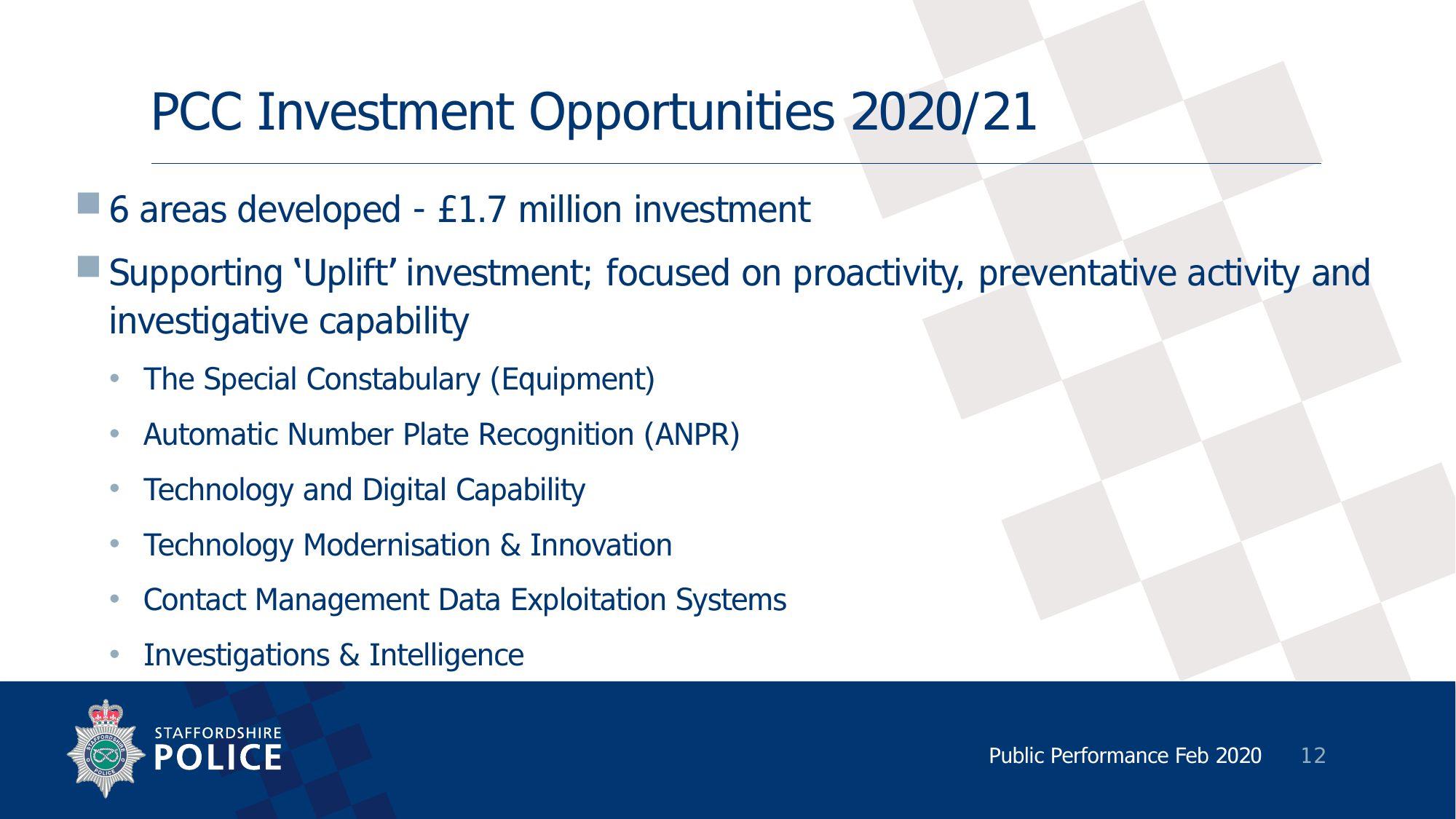

# PCC Investment Opportunities 2020/21
6 areas developed - £1.7 million investment
Supporting ‘Uplift’ investment; focused on proactivity, preventative activity and investigative capability
The Special Constabulary (Equipment)
Automatic Number Plate Recognition (ANPR)
Technology and Digital Capability
Technology Modernisation & Innovation
Contact Management Data Exploitation Systems
Investigations & Intelligence

 Public Performance Feb 2020
12